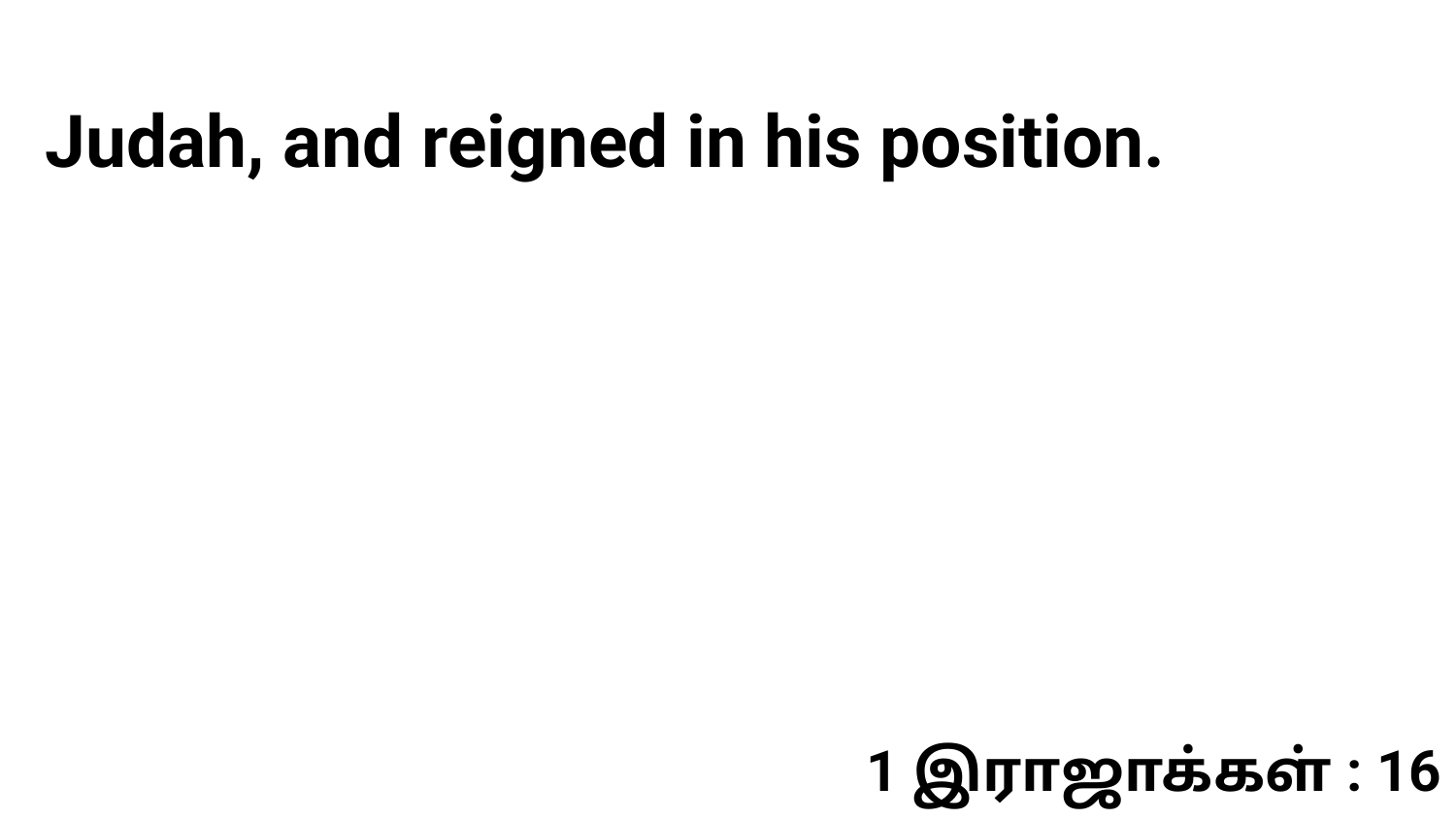

Judah, and reigned in his position.
1 இராஜாக்கள் : 16